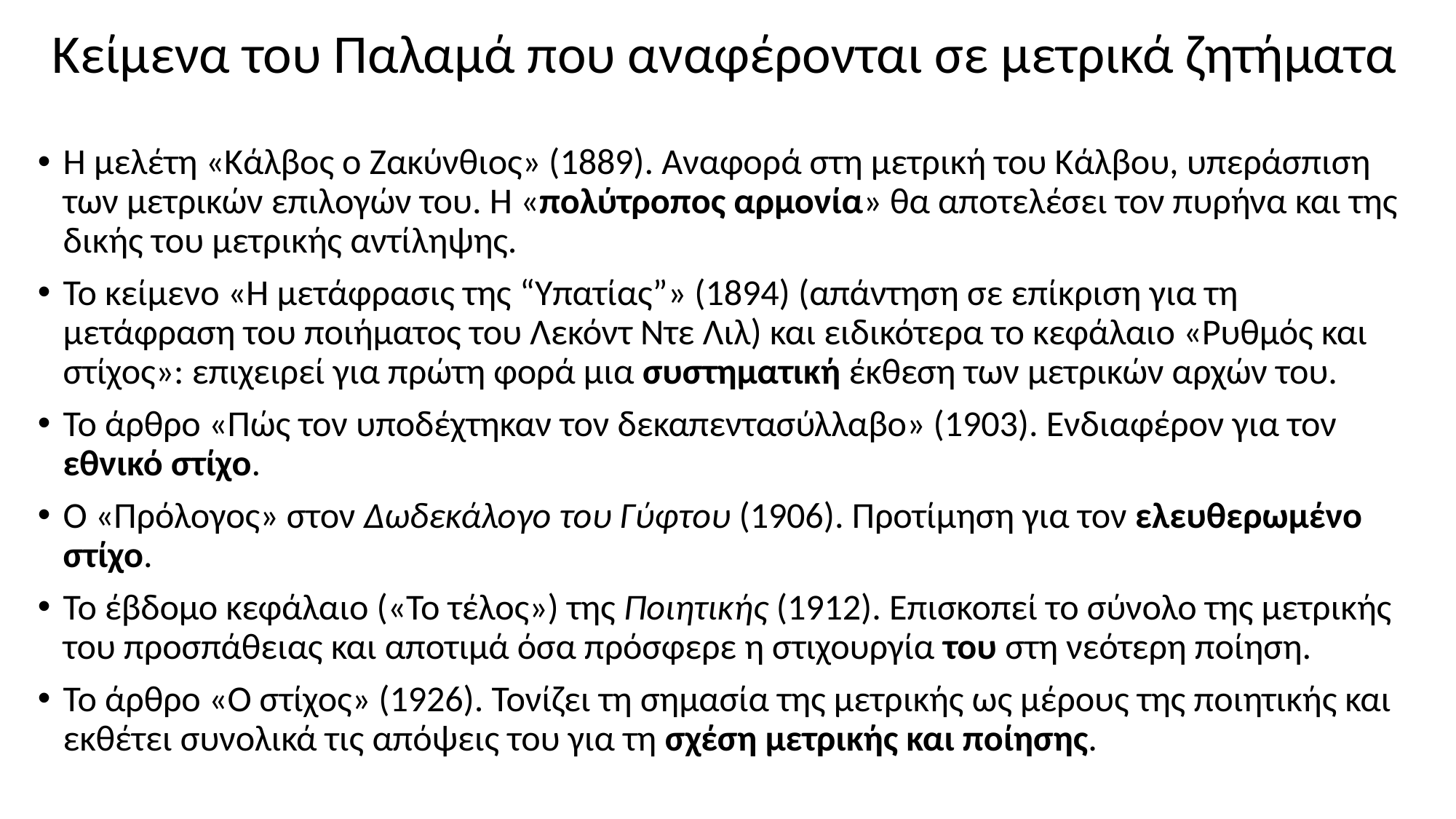

# Κείμενα του Παλαμά που αναφέρονται σε μετρικά ζητήματα
Η μελέτη «Κάλβος ο Ζακύνθιος» (1889). Αναφορά στη μετρική του Κάλβου, υπεράσπιση των μετρικών επιλογών του. Η «πολύτροπος αρμονία» θα αποτελέσει τον πυρήνα και της δικής του μετρικής αντίληψης.
Το κείμενο «Η μετάφρασις της “Υπατίας”» (1894) (απάντηση σε επίκριση για τη μετάφραση του ποιήματος του Λεκόντ Ντε Λιλ) και ειδικότερα το κεφάλαιο «Ρυθμός και στίχος»: επιχειρεί για πρώτη φορά μια συστηματική έκθεση των μετρικών αρχών του.
Το άρθρο «Πώς τον υποδέχτηκαν τον δεκαπεντασύλλαβο» (1903). Ενδιαφέρον για τον εθνικό στίχο.
Ο «Πρόλογος» στον Δωδεκάλογο του Γύφτου (1906). Προτίμηση για τον ελευθερωμένο στίχο.
Το έβδομο κεφάλαιο («Το τέλος») της Ποιητικής (1912). Επισκοπεί το σύνολο της μετρικής του προσπάθειας και αποτιμά όσα πρόσφερε η στιχουργία του στη νεότερη ποίηση.
Το άρθρο «Ο στίχος» (1926). Τονίζει τη σημασία της μετρικής ως μέρους της ποιητικής και εκθέτει συνολικά τις απόψεις του για τη σχέση μετρικής και ποίησης.